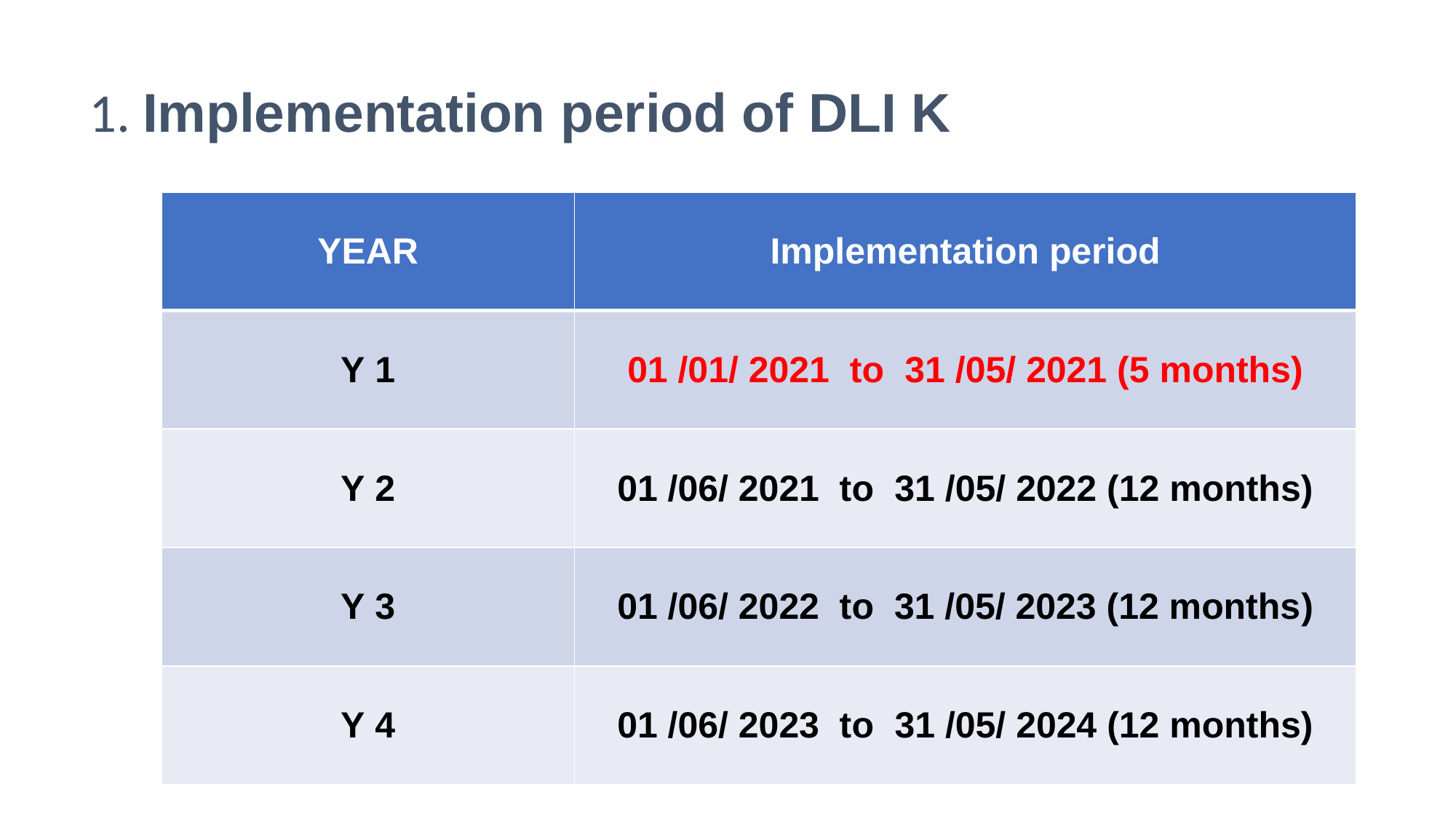

# 1. Implementation period of DLI K
| YEAR | Implementation period |
| --- | --- |
| Y 1 | 01 /01/ 2021 to 31 /05/ 2021 (5 months) |
| Y 2 | 01 /06/ 2021 to 31 /05/ 2022 (12 months) |
| Y 3 | 01 /06/ 2022 to 31 /05/ 2023 (12 months) |
| Y 4 | 01 /06/ 2023 to 31 /05/ 2024 (12 months) |